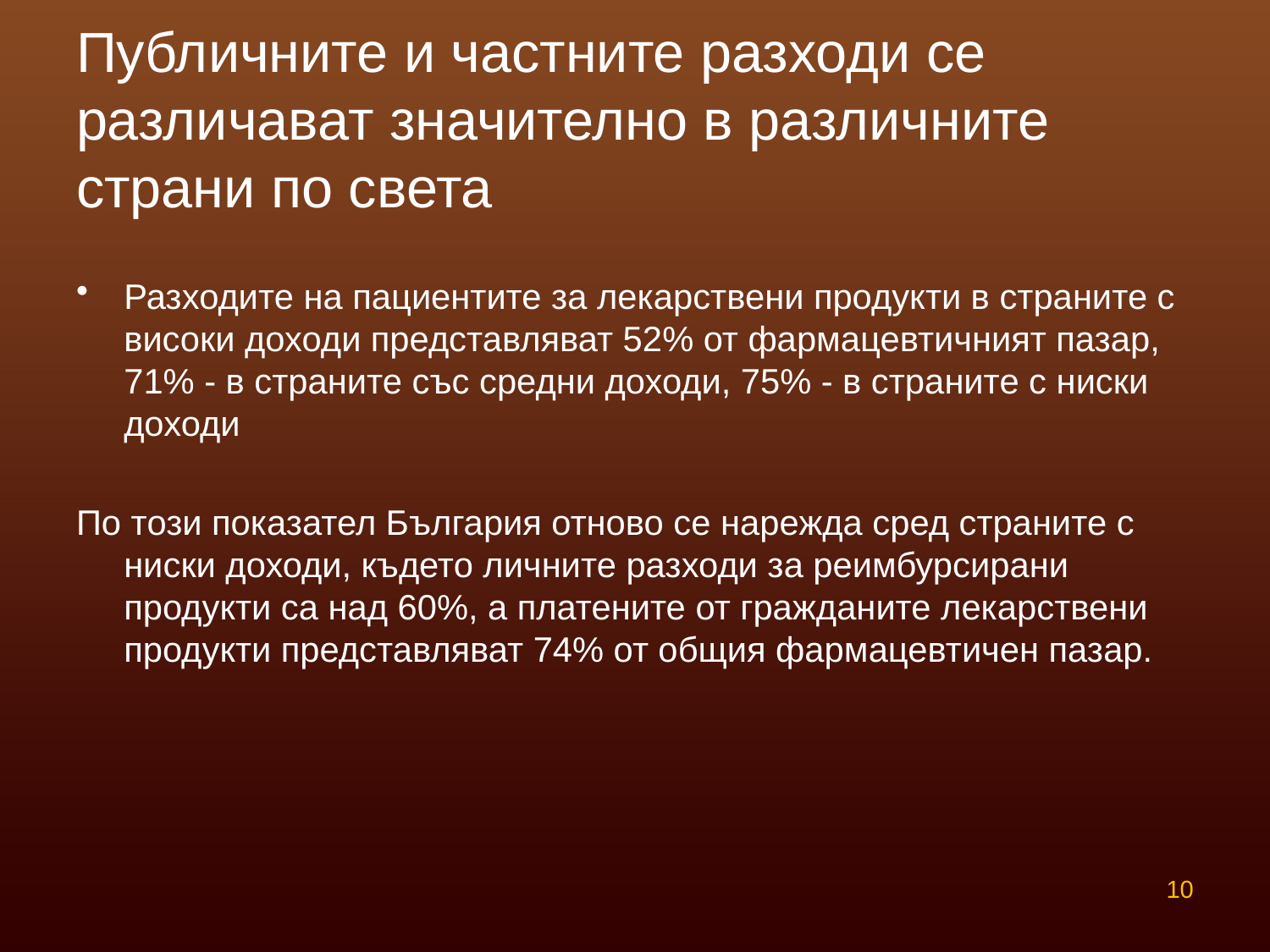

# Публичните и частните разходи се различават значително в различните страни по света
Разходите на пациентите за лекарствени продукти в страните с високи доходи представляват 52% от фармацевтичният пазар, 71% - в страните със средни доходи, 75% - в страните с ниски доходи

По този показател България отново се нарежда сред страните с ниски доходи, където личните разходи за реимбурсирани продукти са над 60%, а платените от гражданите лекарствени продукти представляват 74% от общия фармацевтичен пазар.
10